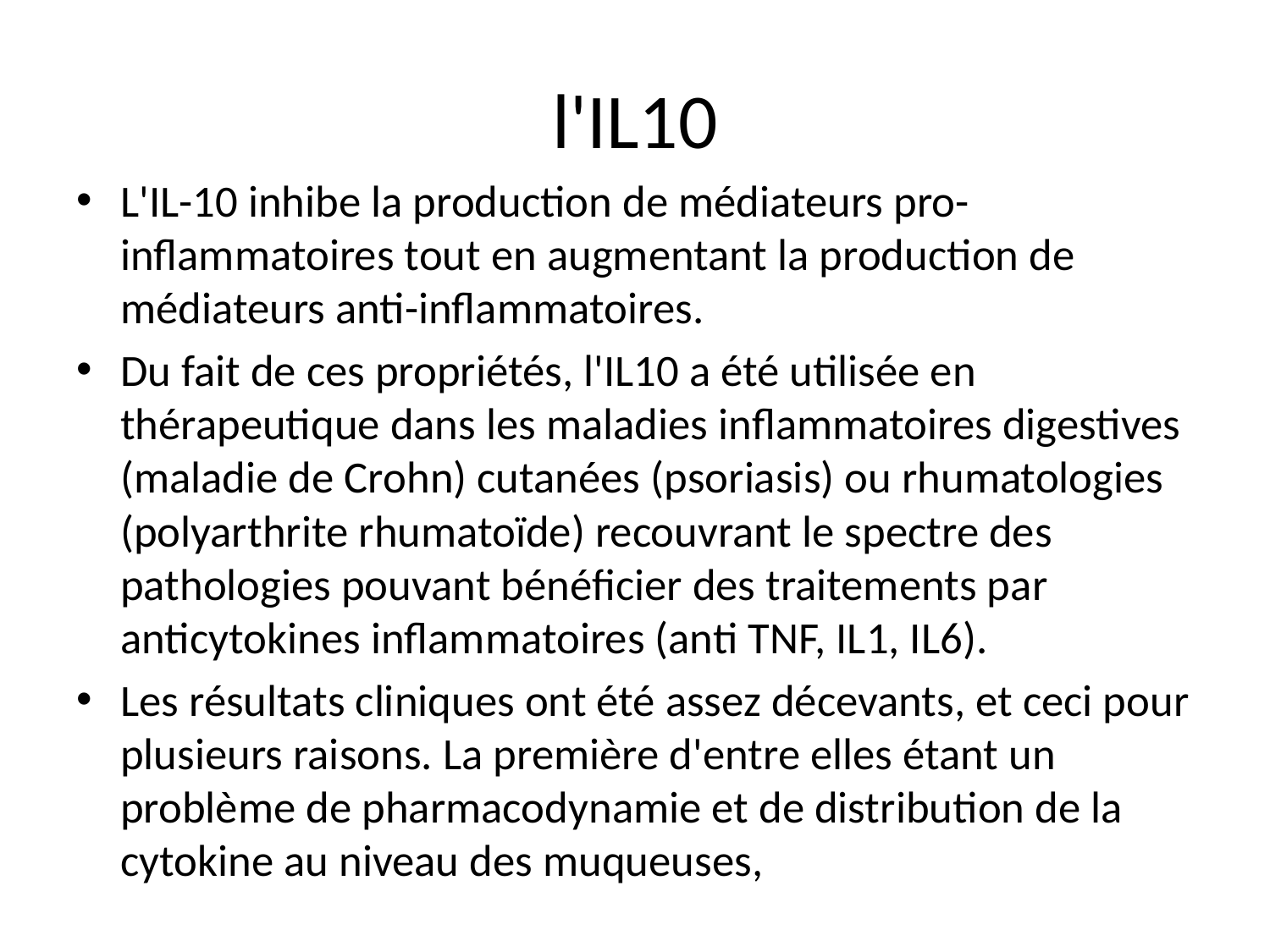

# l'IL10
L'IL-10 inhibe la production de médiateurs pro-inflammatoires tout en augmentant la production de médiateurs anti-inflammatoires.
Du fait de ces propriétés, l'IL10 a été utilisée en thérapeutique dans les maladies inflammatoires digestives (maladie de Crohn) cutanées (psoriasis) ou rhumatologies (polyarthrite rhumatoïde) recouvrant le spectre des pathologies pouvant bénéficier des traitements par anticytokines inflammatoires (anti TNF, IL1, IL6).
Les résultats cliniques ont été assez décevants, et ceci pour plusieurs raisons. La première d'entre elles étant un problème de pharmacodynamie et de distribution de la cytokine au niveau des muqueuses,